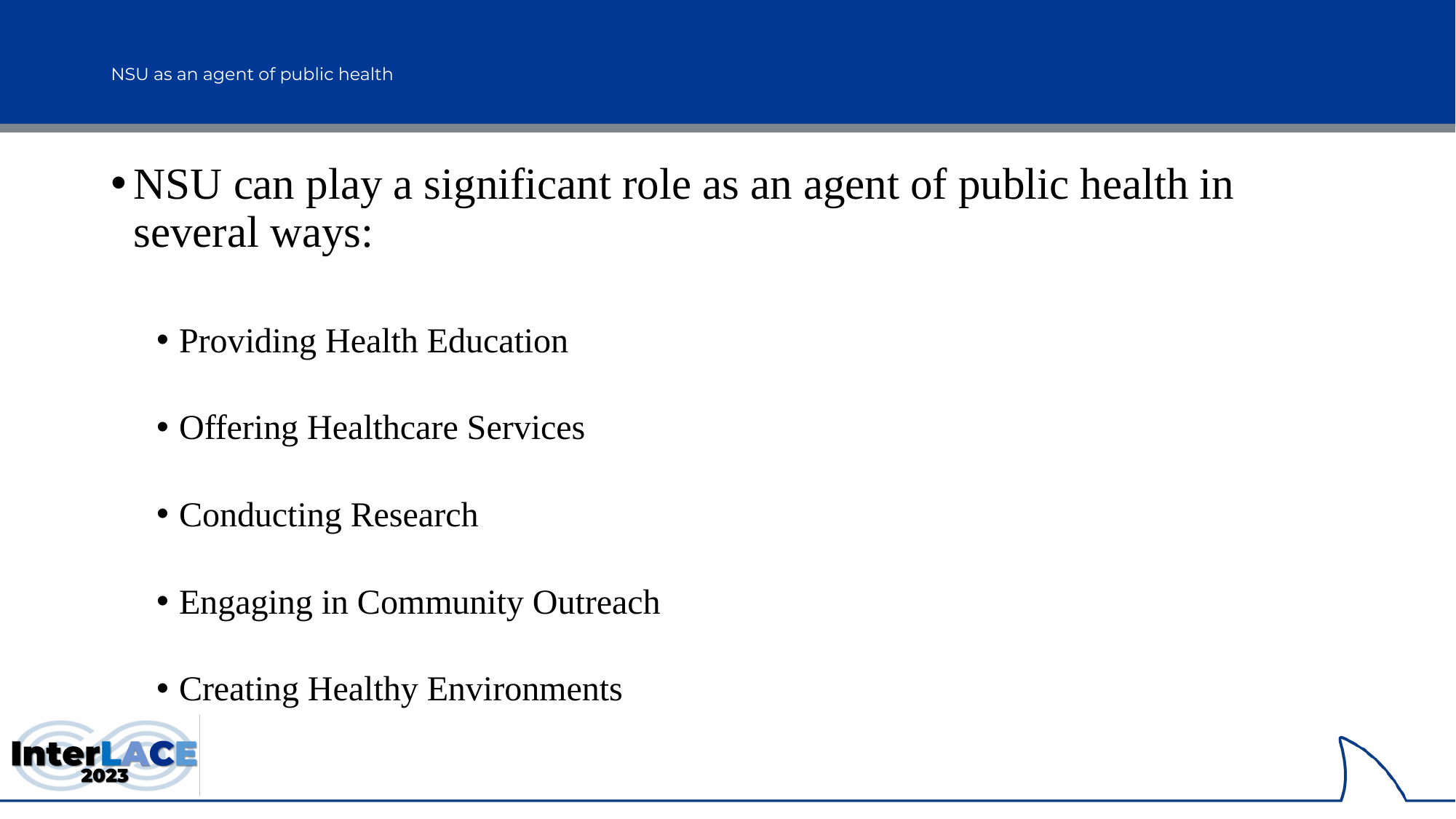

# NSU as an agent of public health
NSU can play a significant role as an agent of public health in several ways:

Providing Health Education

Offering Healthcare Services

Conducting Research

Engaging in Community Outreach

Creating Healthy Environments